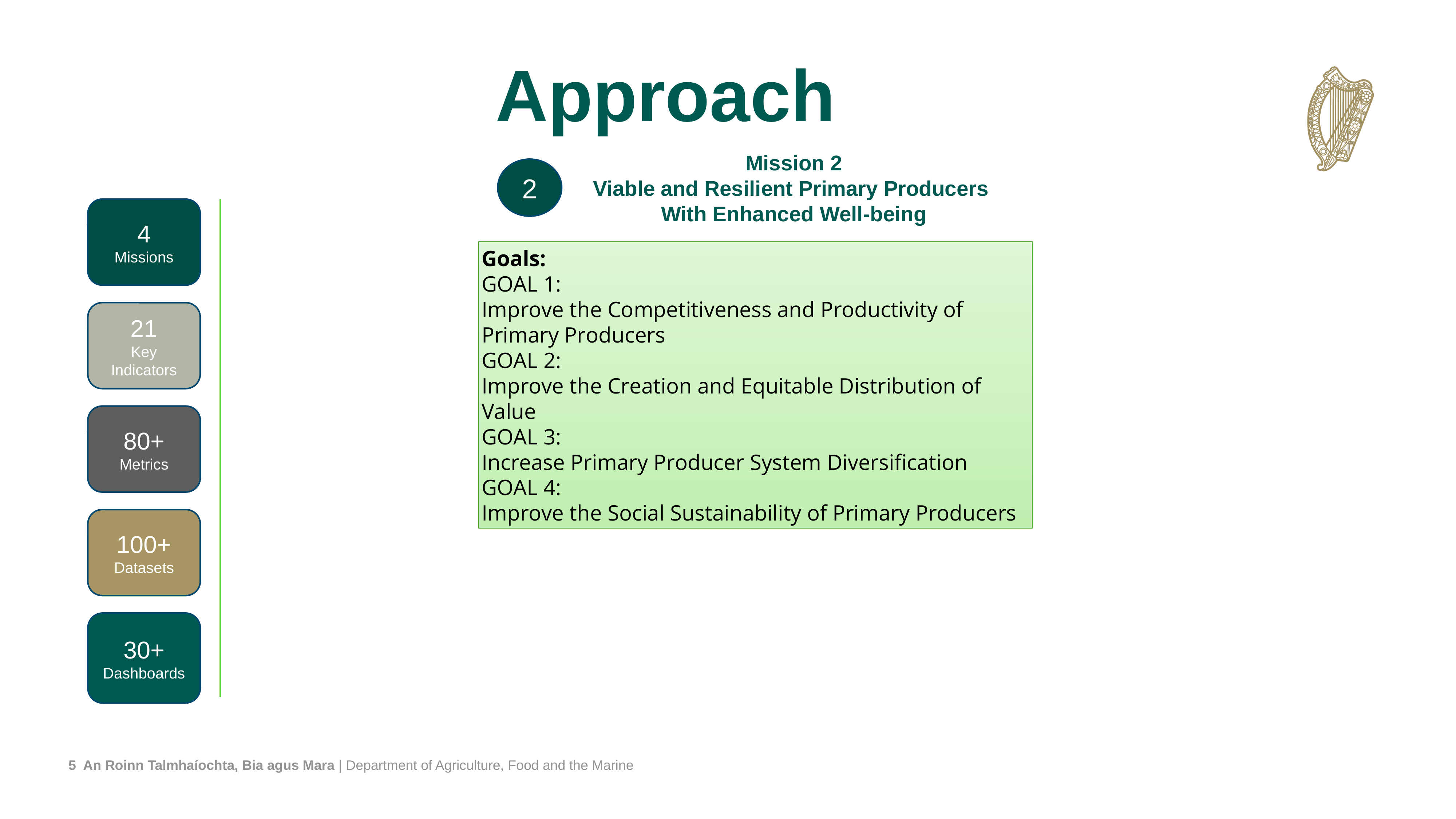

Approach
Mission 2
Viable and Resilient Primary Producers  With Enhanced Well-being
2
4
Missions
Goals:
GOAL 1:
Improve the Competitiveness and Productivity of Primary Producers
GOAL 2:
Improve the Creation and Equitable Distribution of Value
GOAL 3:
Increase Primary Producer System Diversification
GOAL 4:
Improve the Social Sustainability of Primary Producers
21
Key Indicators
80+
Metrics
100+
Datasets
30+
Dashboards